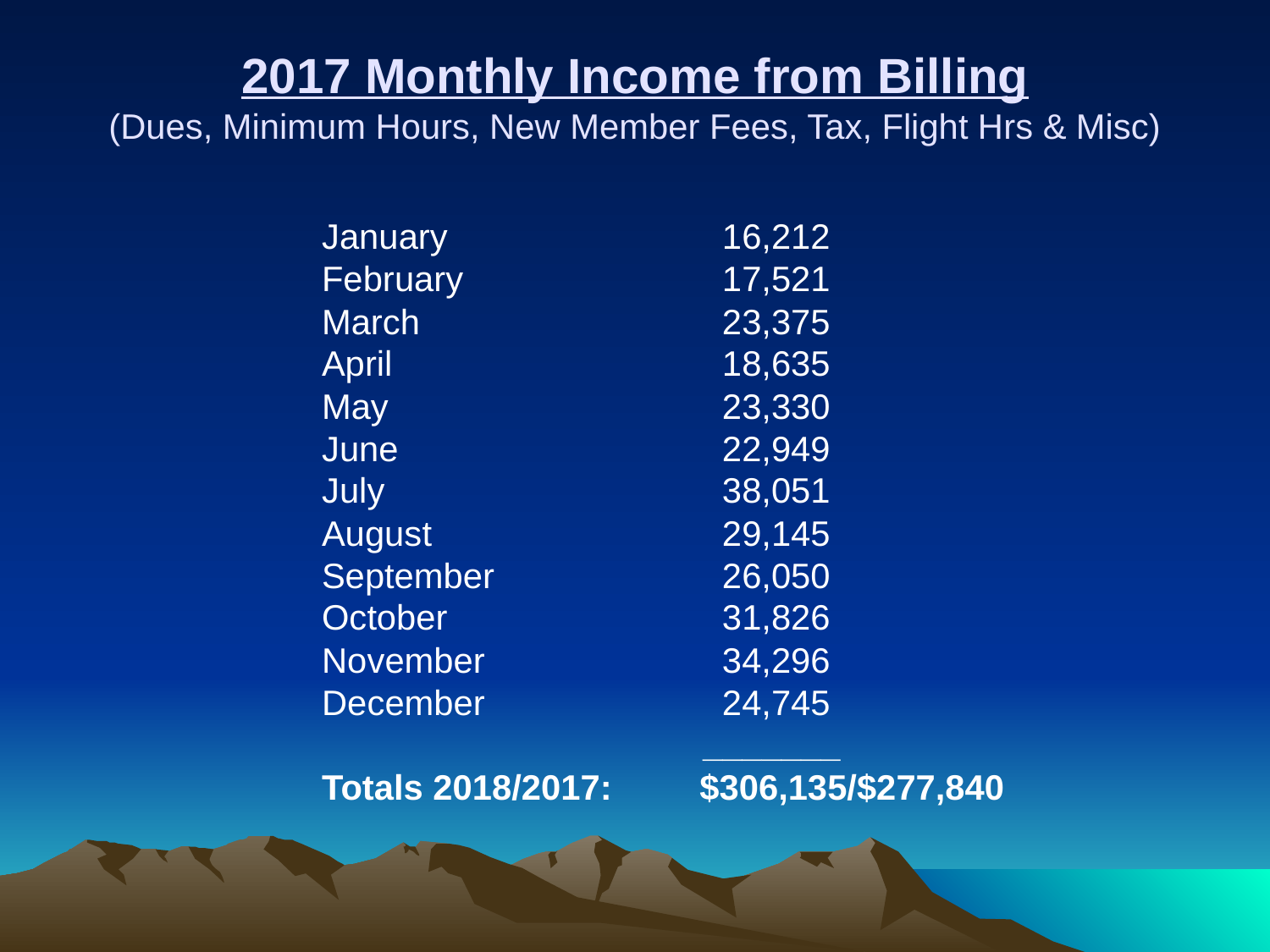

2017 Monthly Income from Billing
(Dues, Minimum Hours, New Member Fees, Tax, Flight Hrs & Misc)
January			  16,212
February		  17,521
March			  23,375
April			  18,635
May			  23,330
June			  22,949
July			  38,051
August			  29,145
September		  26,050
October			  31,826
November		  34,296
December		  24,745
			_______
Totals 2018/2017:         $306,135/$277,840